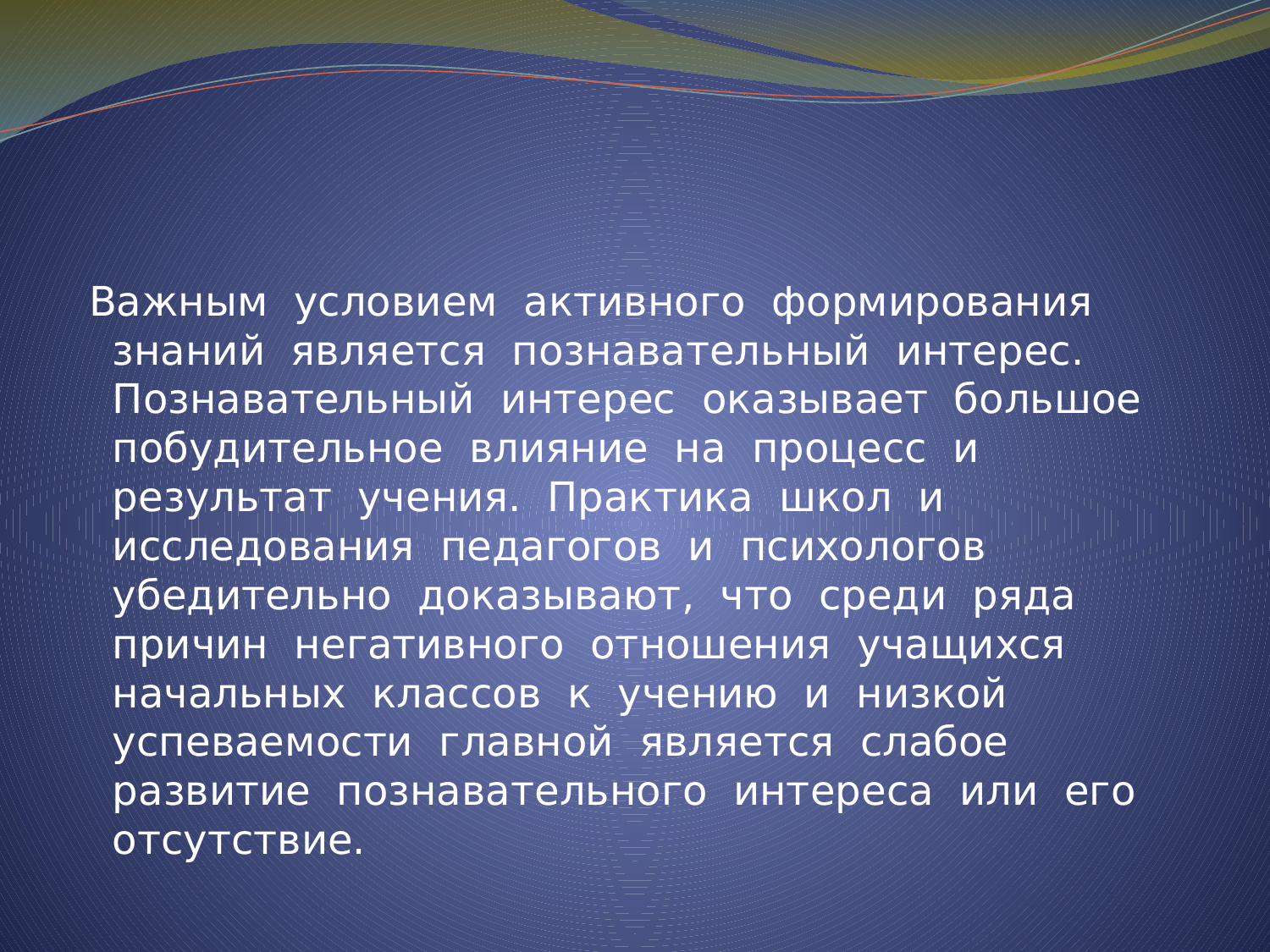

Важным  условием  активного  формирования  знаний  является  познавательный  интерес.  Познавательный  интерес  оказывает  большое  побудительное  влияние  на  процесс  и  результат  учения.  Практика  школ  и  исследования  педагогов  и  психологов  убедительно  доказывают,  что  среди  ряда  причин  негативного  отношения  учащихся  начальных  классов  к  учению  и  низкой   успеваемости  главной  является  слабое  развитие  познавательного  интереса  или  его  отсутствие.